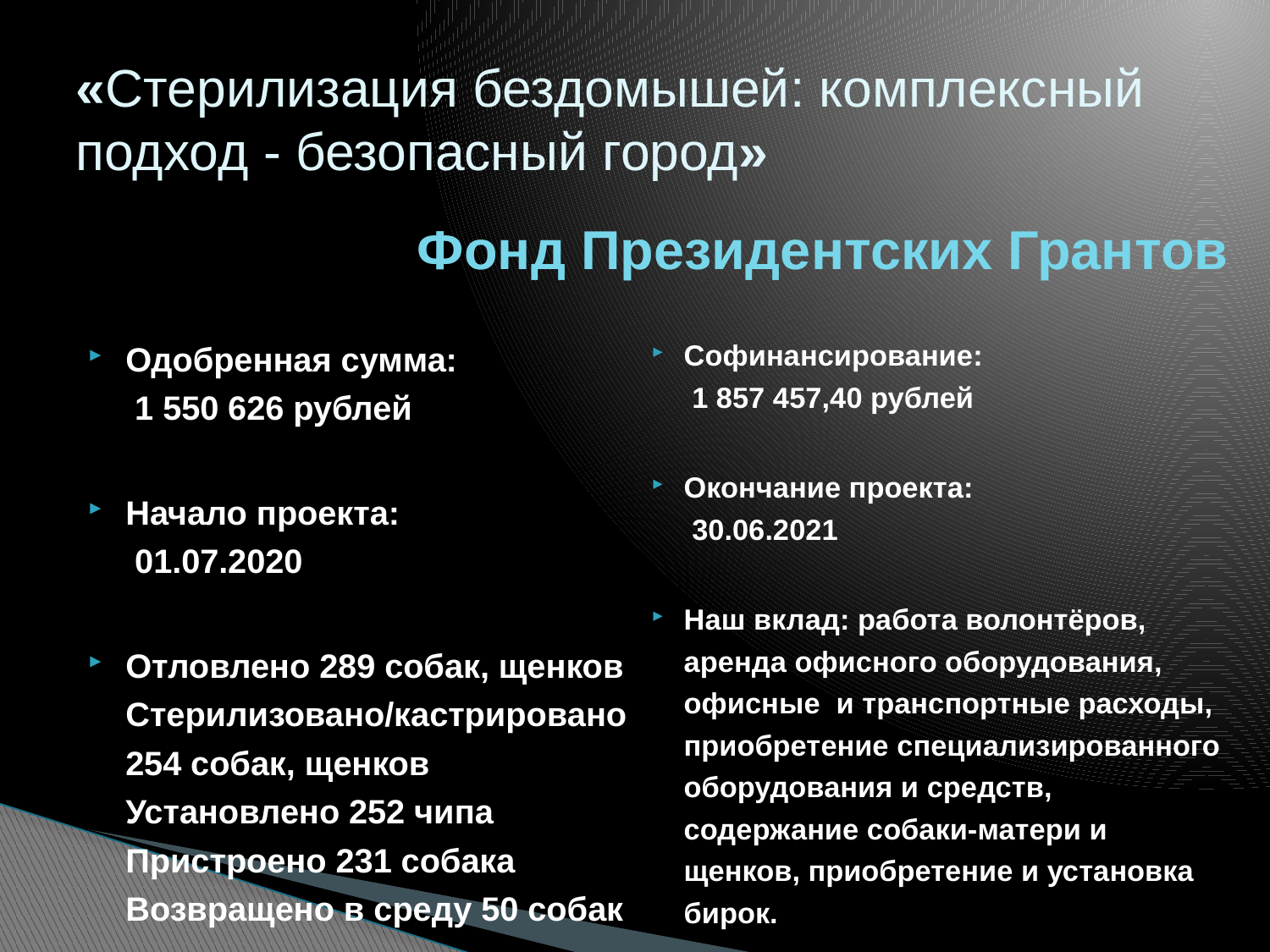

# «Стерилизация бездомышей: комплексный подход - безопасный город»
Фонд Президентских Грантов
Одобренная сумма:
 1 550 626 рублей

Начало проекта:
 01.07.2020

Отловлено 289 собак, щенков
Стерилизовано/кастрировано 254 собак, щенков
Установлено 252 чипа
Пристроено 231 собака
Возвращено в среду 50 собак
Софинансирование:
 1 857 457,40 рублей

Окончание проекта:
 30.06.2021

Наш вклад: работа волонтёров,
аренда офисного оборудования,
офисные  и транспортные расходы, приобретение специализированного оборудования и средств,
содержание собаки-матери и щенков, приобретение и установка бирок.